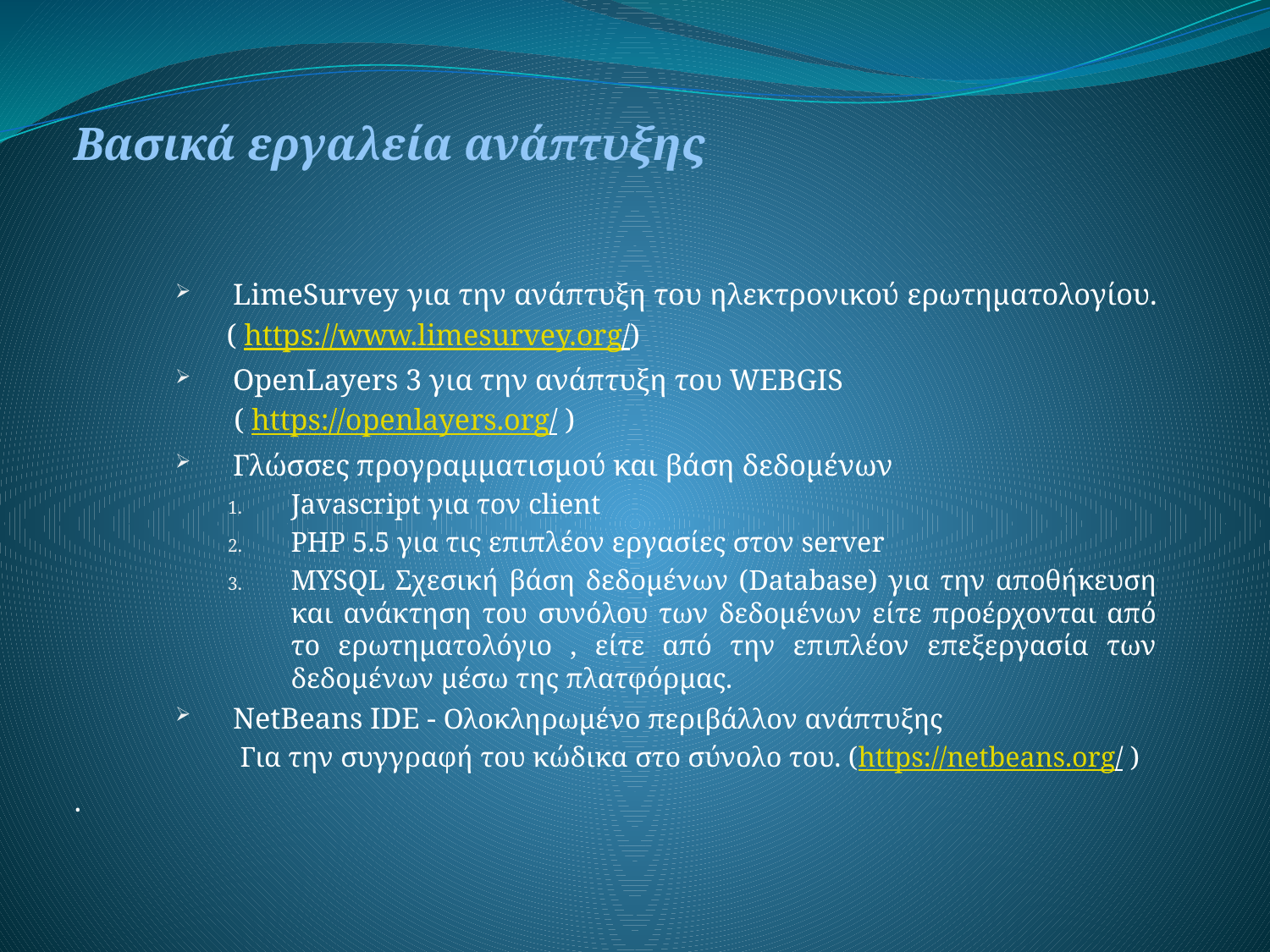

Βασικά εργαλεία ανάπτυξης

LimeSurvey για την ανάπτυξη του ηλεκτρονικού ερωτηματολογίου.
     ( https://www.limesurvey.org/)
OpenLayers 3 για την ανάπτυξη του WEBGIS
      ( https://openlayers.org/ )
Γλώσσες προγραμματισμού και βάση δεδομένων
Javascript για τον client
PHP 5.5 για τις επιπλέον εργασίες στον server
MYSQL Σχεσική βάση δεδομένων (Database) για την αποθήκευση και ανάκτηση του συνόλου των δεδομένων είτε προέρχονται από το ερωτηματολόγιο , είτε από την επιπλέον επεξεργασία των δεδομένων μέσω της πλατφόρμας.
NetBeans IDE - Ολοκληρωμένο περιβάλλον ανάπτυξης
       Για την συγγραφή του κώδικα στο σύνολο του. (https://netbeans.org/ )
.